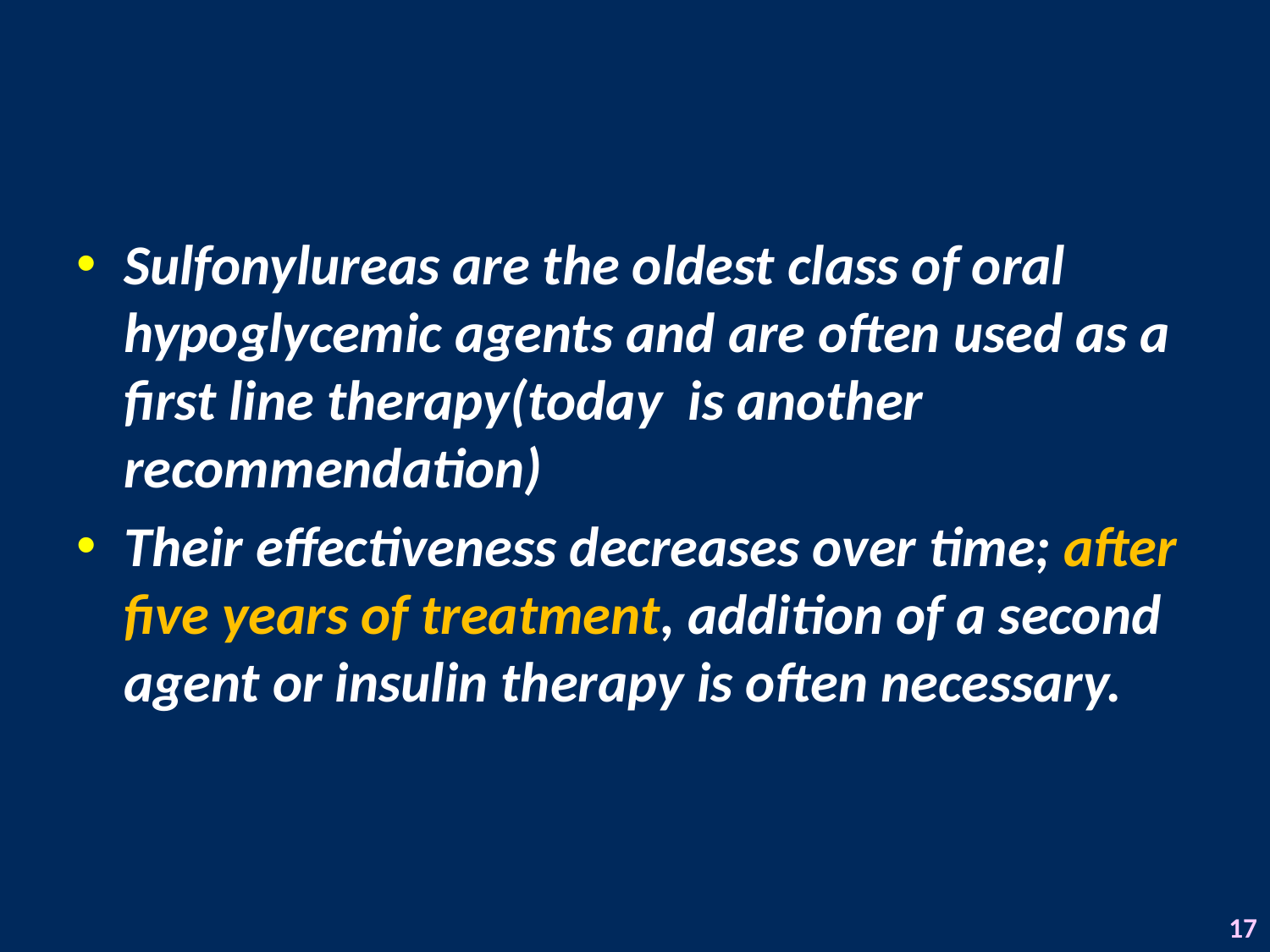

Sulfonylureas are the oldest class of oral hypoglycemic agents and are often used as a first line therapy(today  is another recommendation)
Their effectiveness decreases over time; after five years of treatment, addition of a second agent or insulin therapy is often necessary.
17